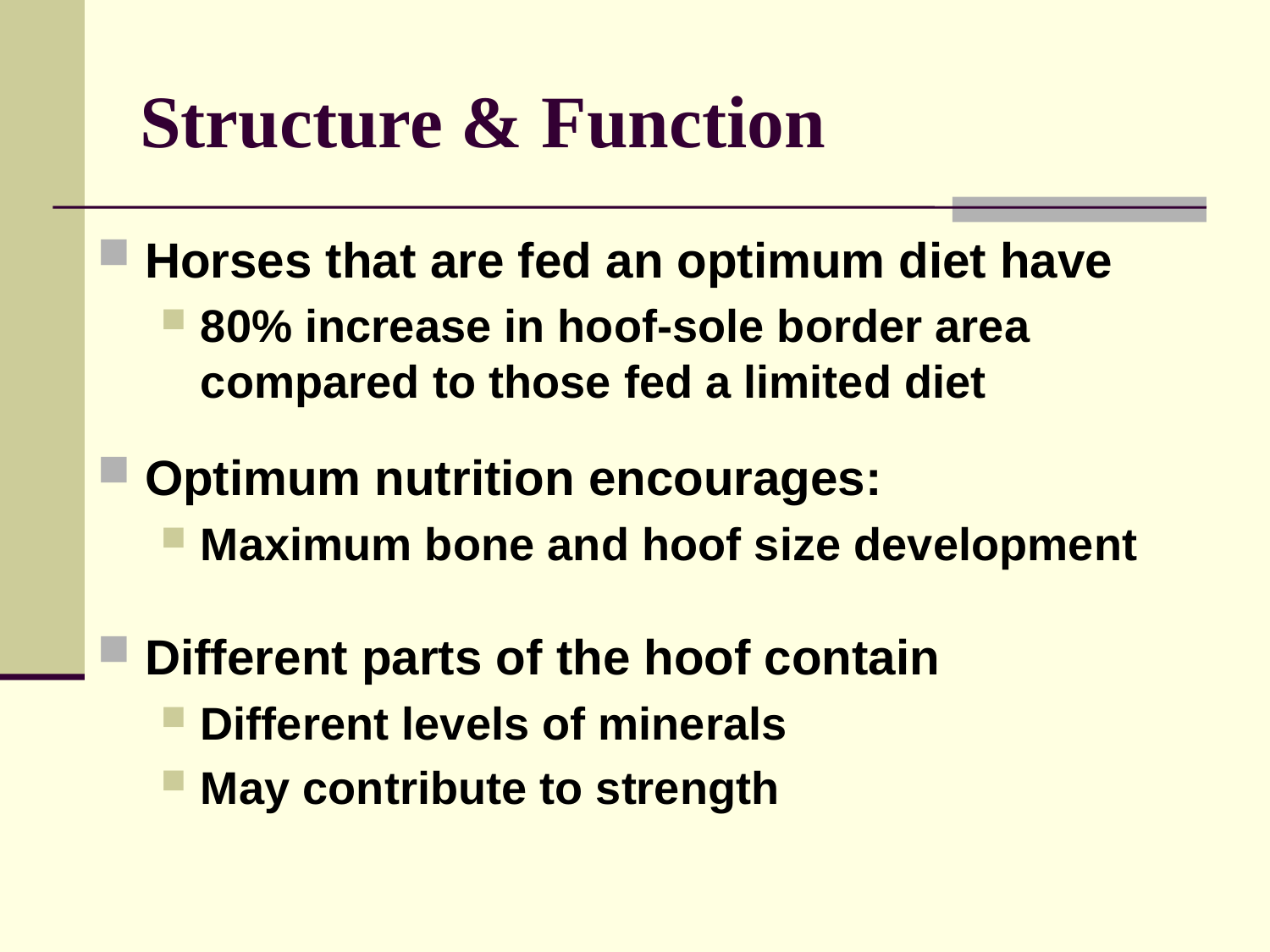

# Structure & Function
Horses that are fed an optimum diet have
80% increase in hoof-sole border area compared to those fed a limited diet

Optimum nutrition encourages:
Maximum bone and hoof size development

Different parts of the hoof contain
Different levels of minerals
May contribute to strength